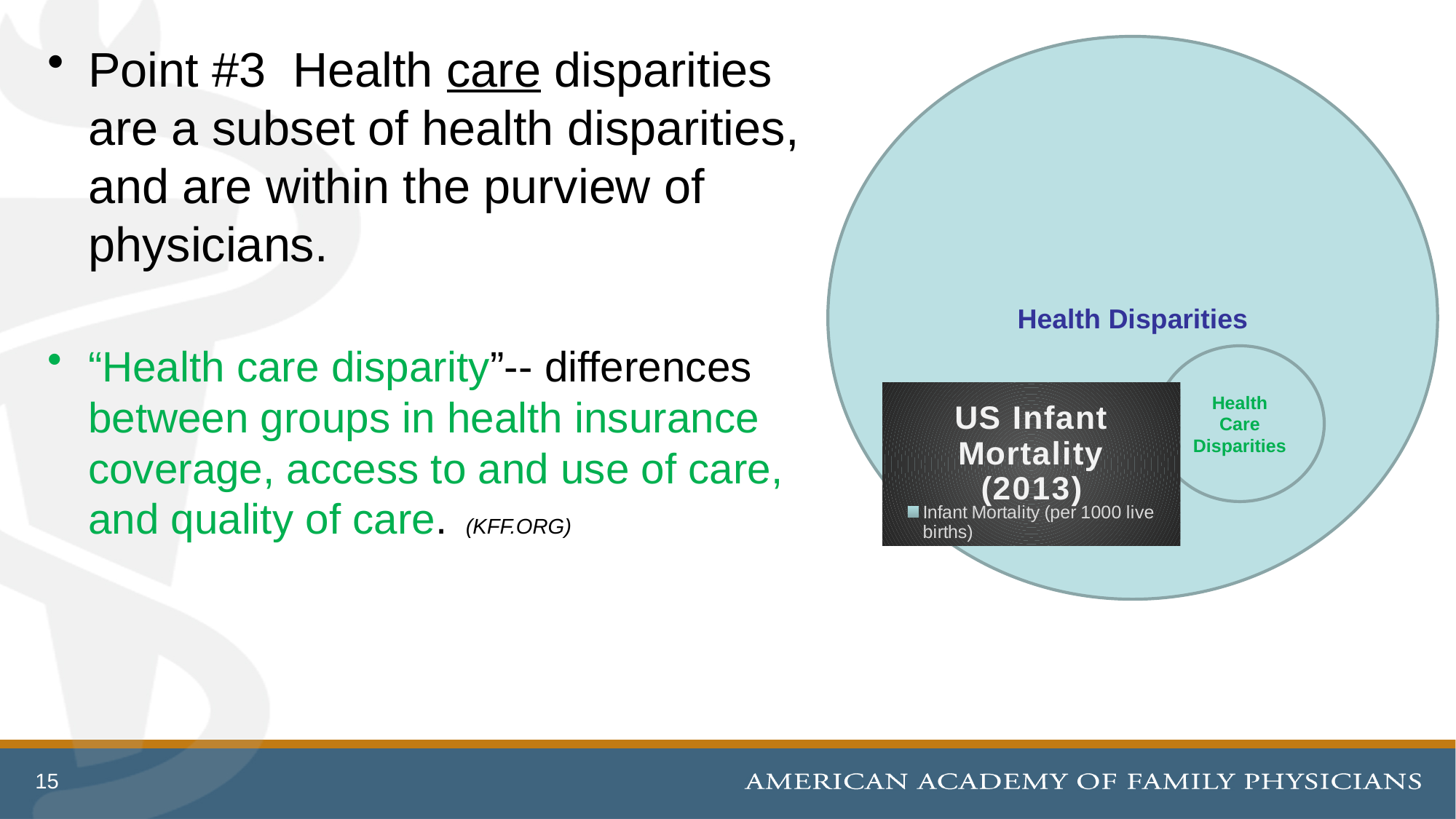

# Point #3  Health care disparities are a subset of health disparities, and are within the purview of physicians.

“Health care disparity”-- differences between groups in health insurance coverage, access to and use of care, and quality of care.  (KFF.ORG)
Health Disparities
Health Care Disparities

### Chart: US Infant Mortality (2013)

| Category | Infant Mortality (per 1000 live births) |
|---|---|
| Black | 11.1 |
| National | 6.0 |
| Hispanic | 5.9 |
15